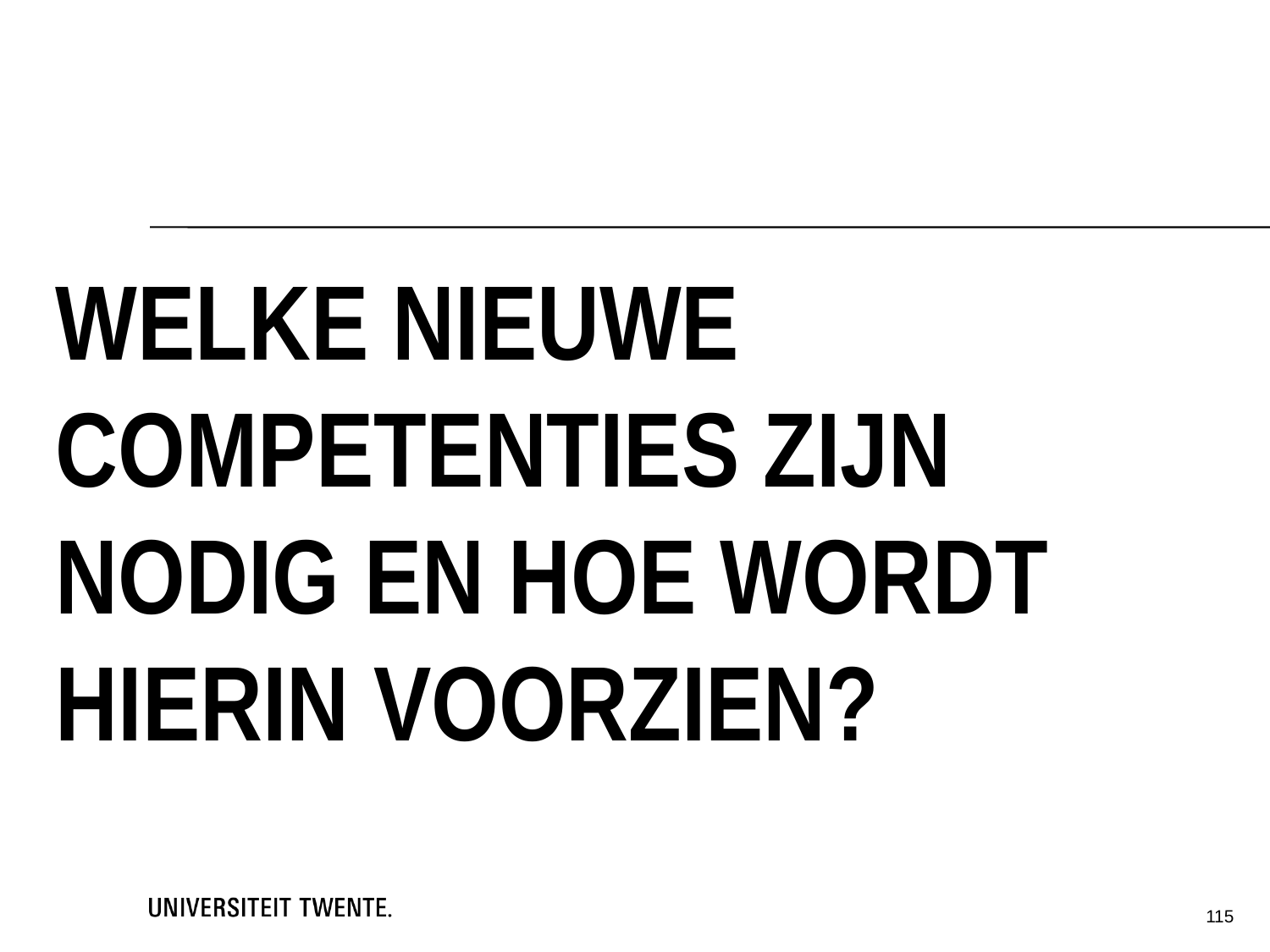

# Welke nieuwe competenties zijn nodig en hoe wordt hierin voorzien?
115